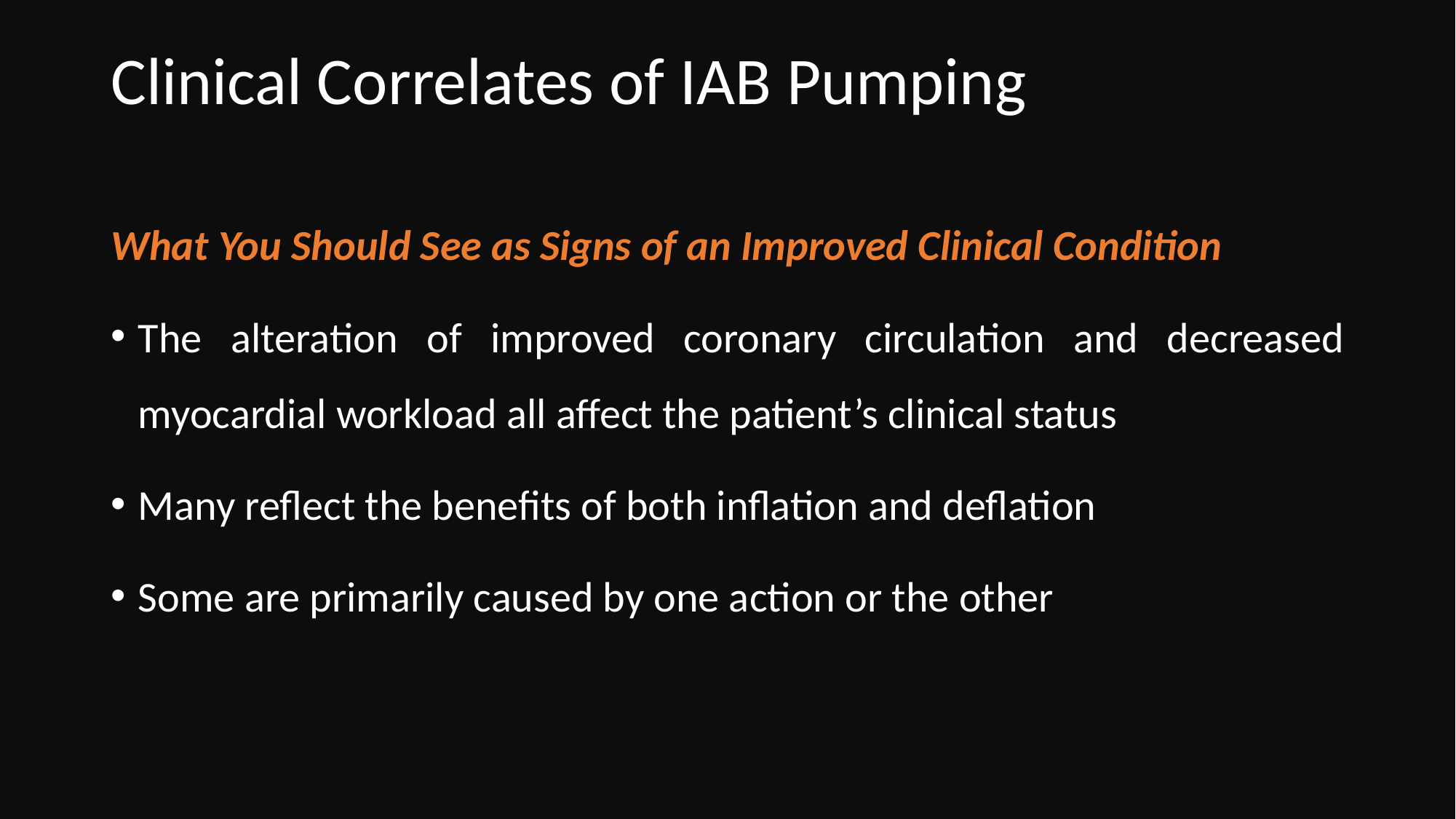

# Clinical Correlates of IAB Pumping
What You Should See as Signs of an Improved Clinical Condition
The alteration of improved coronary circulation and decreased myocardial workload all affect the patient’s clinical status
Many reflect the benefits of both inflation and deflation
Some are primarily caused by one action or the other